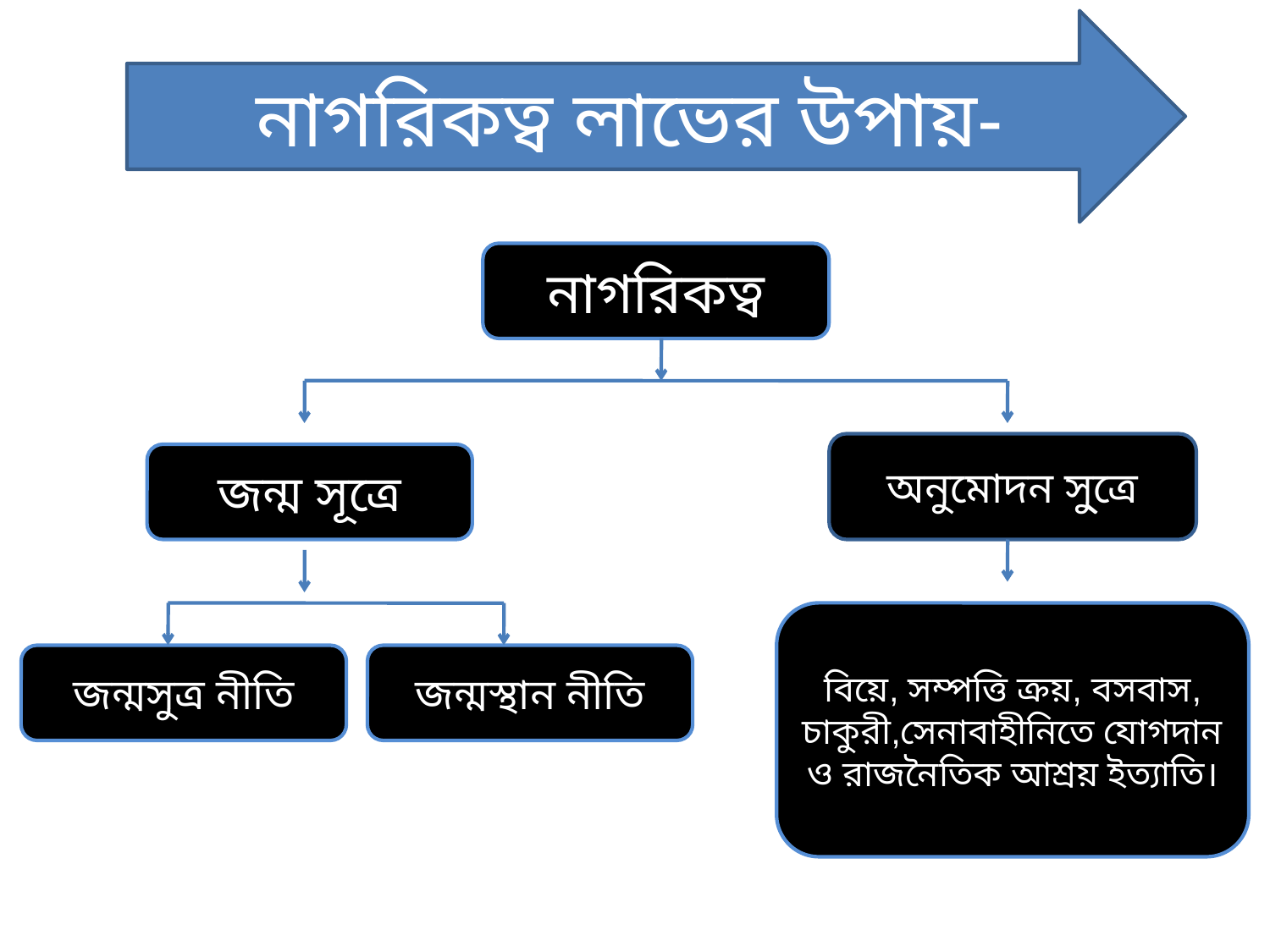

নাগরিকত্ব লাভের উপায়-
# জ
নাগরিকত্ব
অনুমোদন সু্ত্রে
জন্ম সূত্রে
বিয়ে, সম্পত্তি ক্রয়, বসবাস, চাকুরী,সেনাবাহীনিতে যোগদান ও রাজনৈতিক আশ্রয় ইত্যাতি।
জন্মসুত্র নীতি
জন্মস্থান নীতি